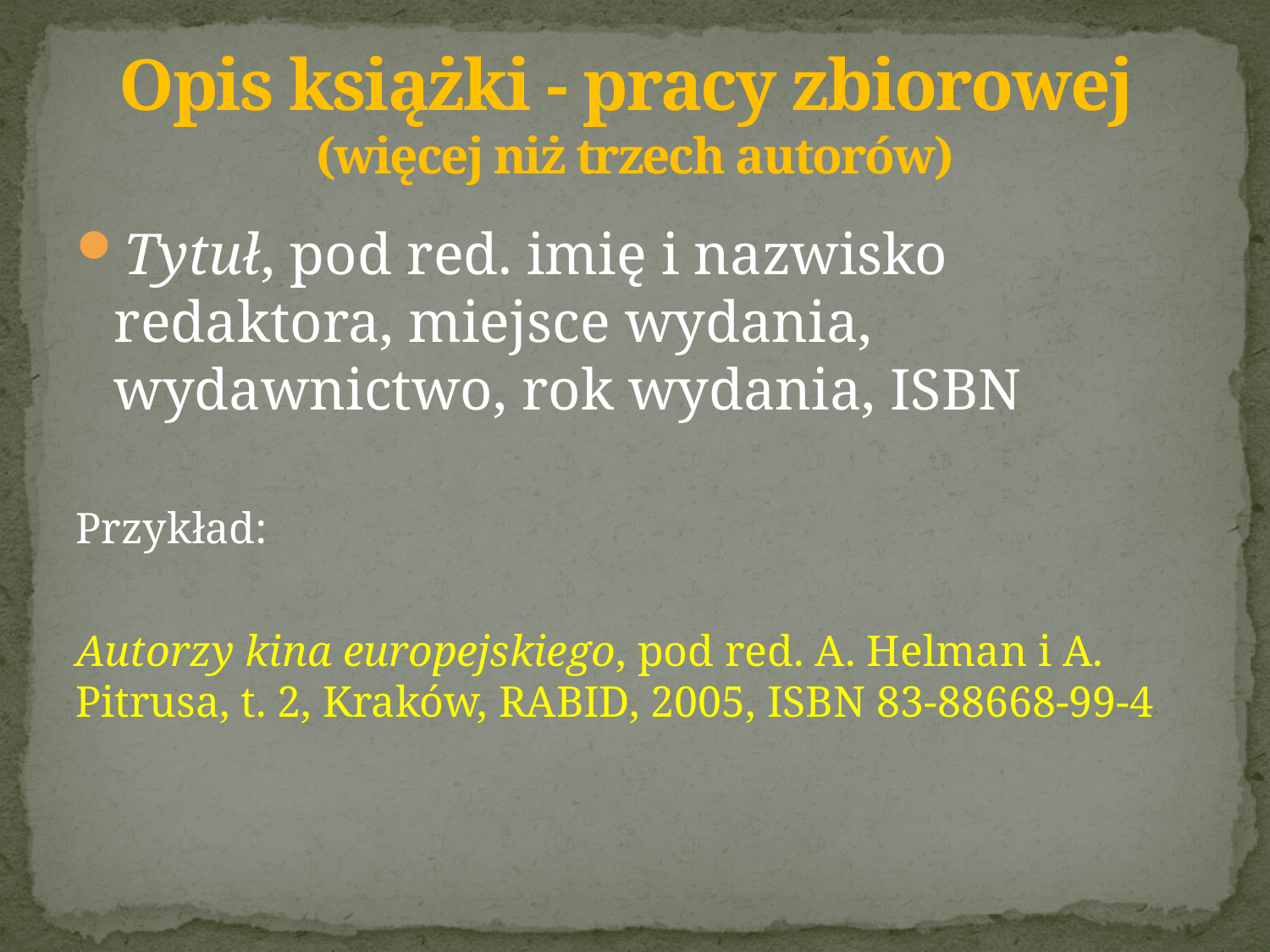

# Opis książki - pracy zbiorowej (więcej niż trzech autorów)
Tytuł, pod red. imię i nazwisko redaktora, miejsce wydania, wydawnictwo, rok wydania, ISBN

Przykład:

Autorzy kina europejskiego, pod red. A. Helman i A. Pitrusa, t. 2, Kraków, RABID, 2005, ISBN 83-88668-99-4